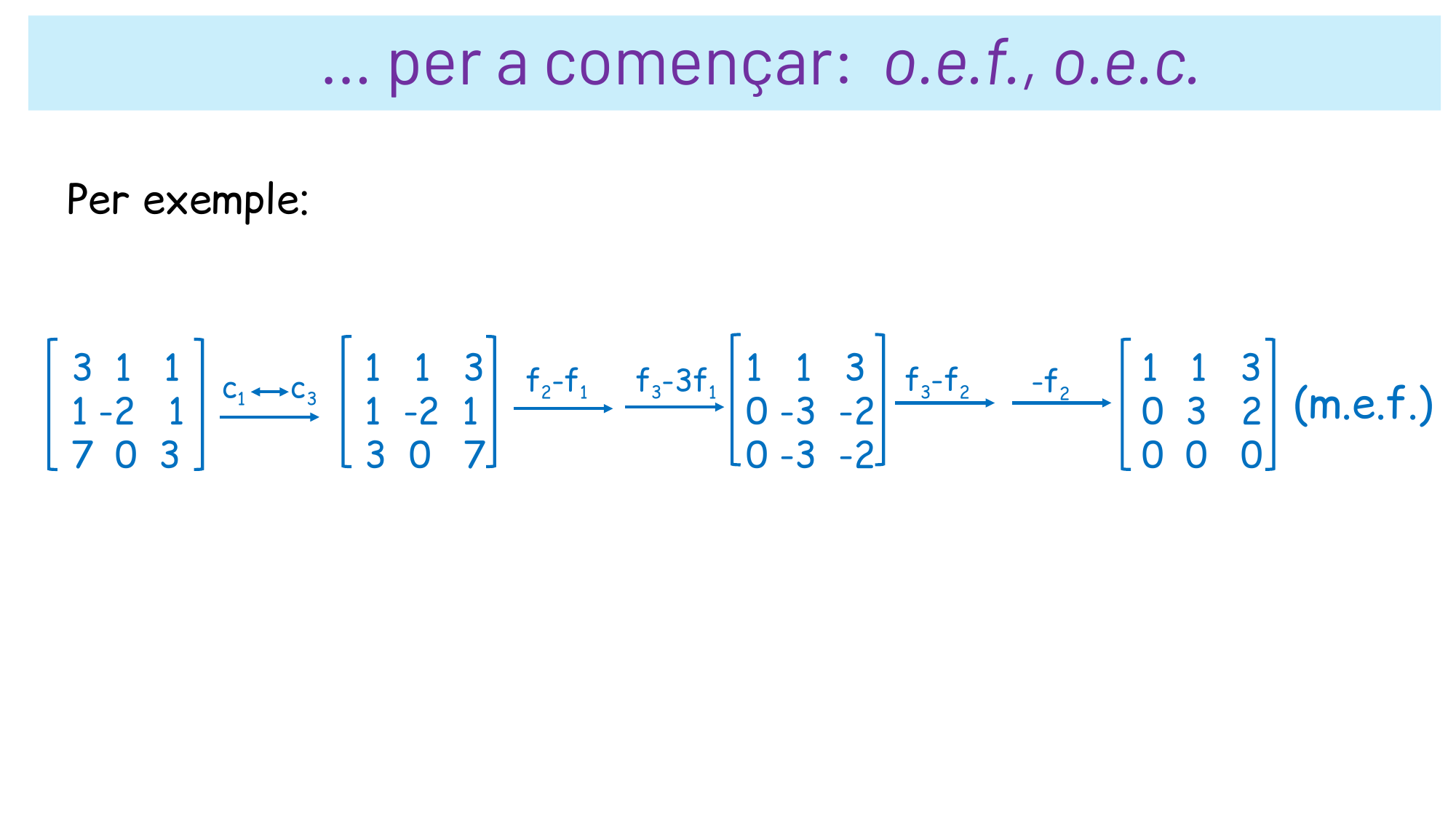

# … per a començar:  o.e.f., o.e.c.
Per exemple:

 3  1   1
 1 -2   1
 7  0  3

 1   1   3
 1  -2  1
 3  0   7

 1   1   3
 0 -3  -2
 0 -3  -2

 1   1   3
 0  3   2
 0  0   0

f3-f2
f2-f1
f3-3f1
-f2
c1     c3
 (m.e.f.)